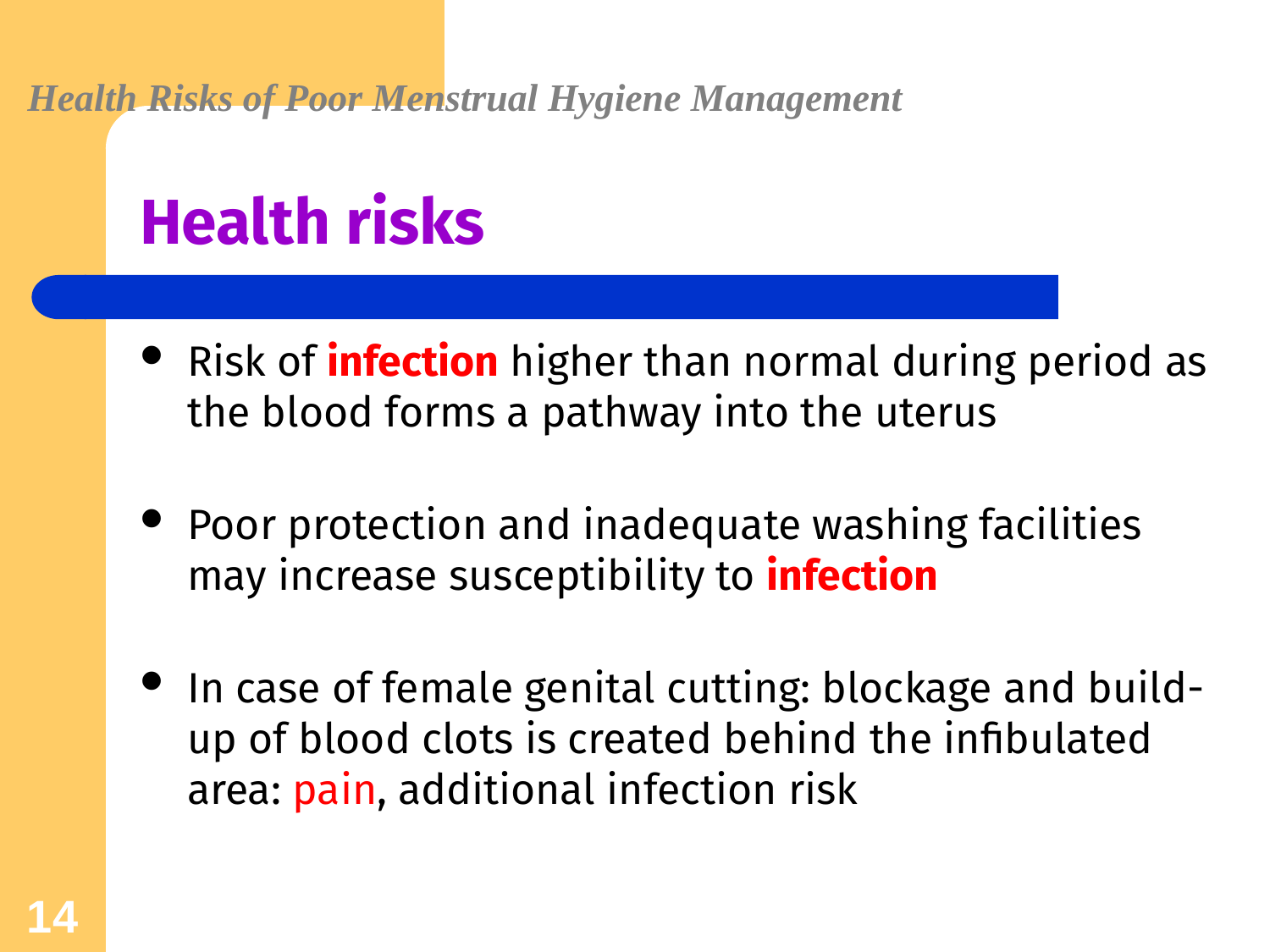

Health Risks of Poor Menstrual Hygiene Management
# Health risks
Risk of infection higher than normal during period as the blood forms a pathway into the uterus
Poor protection and inadequate washing facilities may increase susceptibility to infection
In case of female genital cutting: blockage and build-up of blood clots is created behind the infibulated area: pain, additional infection risk

14